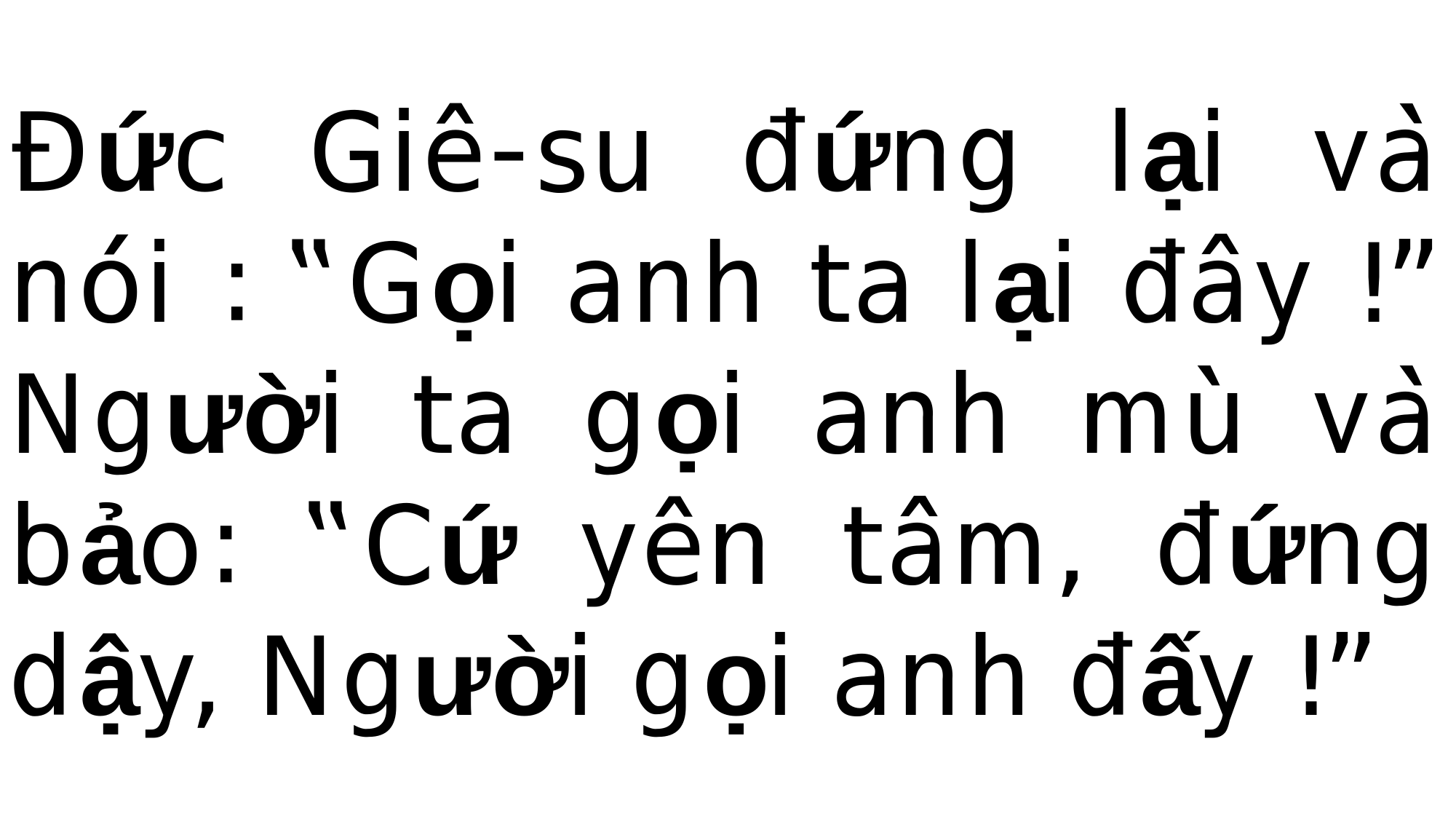

# Đức Giê-su đứng lại và nói : “Gọi anh ta lại đây !” Người ta gọi anh mù và bảo: “Cứ yên tâm, đứng dậy, Người gọi anh đấy !”